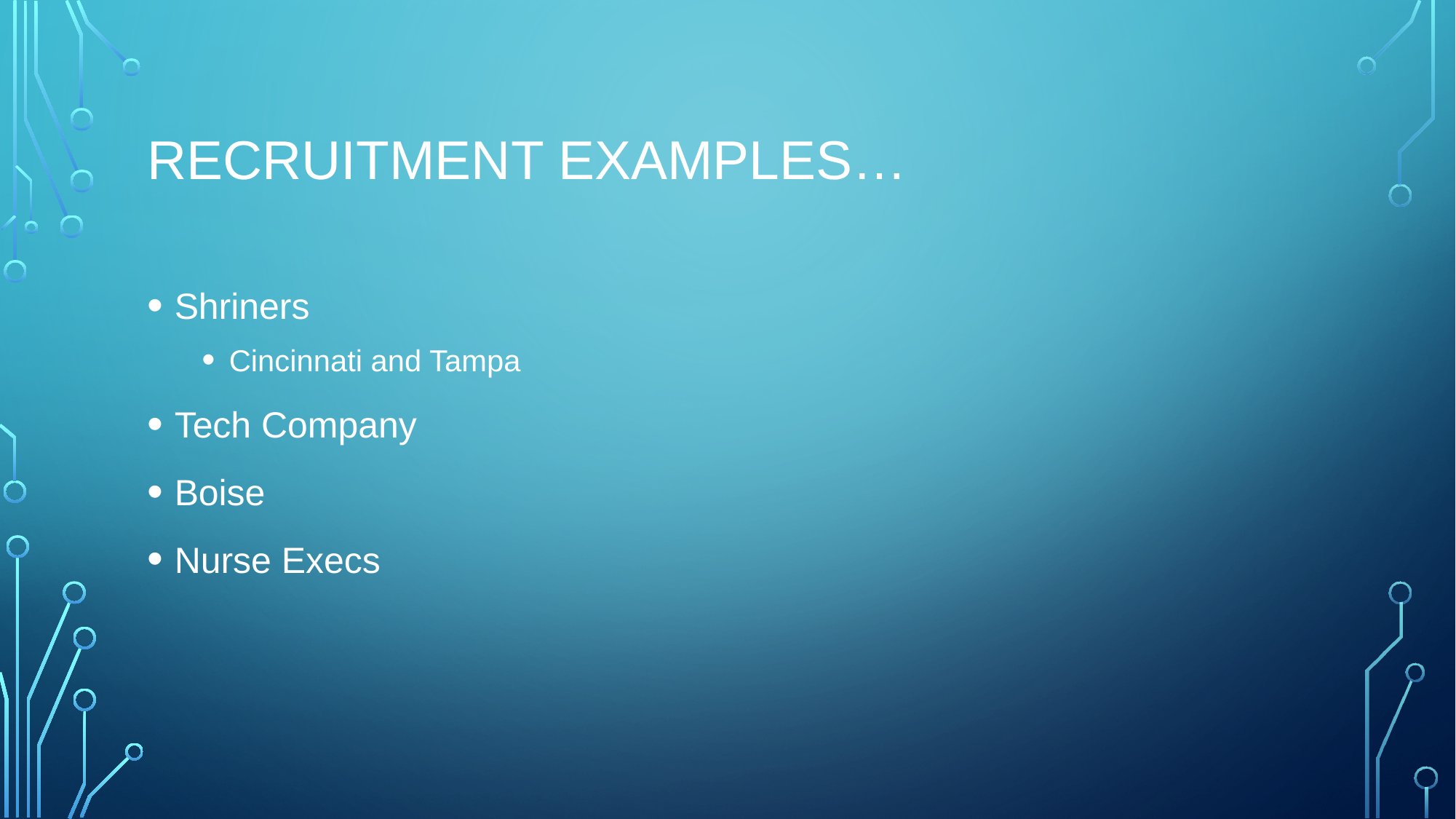

# Recruitment Examples…
Shriners
Cincinnati and Tampa
Tech Company
Boise
Nurse Execs